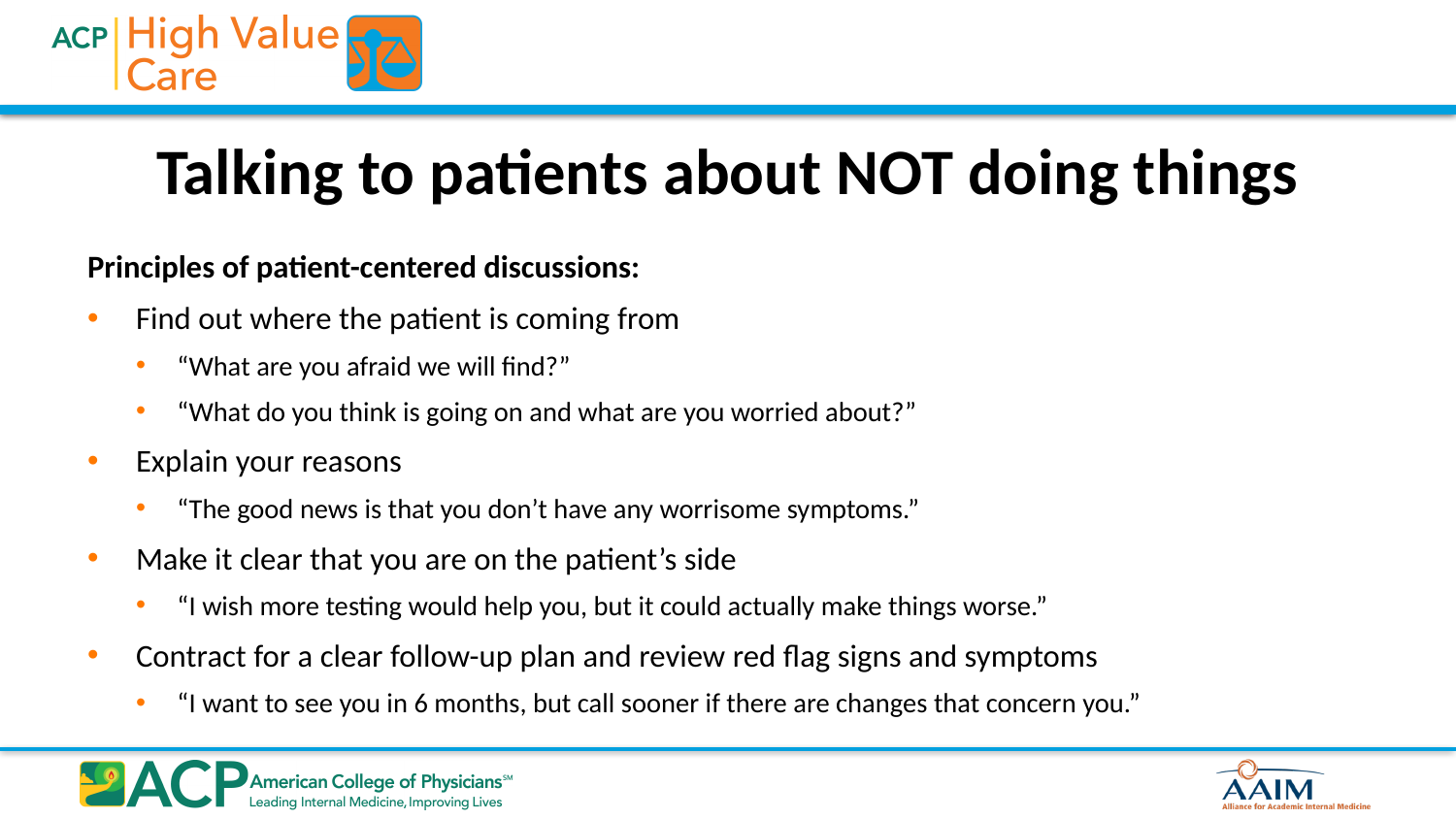

# Talking to patients about NOT doing things
Principles of patient-centered discussions:
Find out where the patient is coming from
“What are you afraid we will find?”
“What do you think is going on and what are you worried about?”
Explain your reasons
“The good news is that you don’t have any worrisome symptoms.”
Make it clear that you are on the patient’s side
“I wish more testing would help you, but it could actually make things worse.”
Contract for a clear follow-up plan and review red flag signs and symptoms
“I want to see you in 6 months, but call sooner if there are changes that concern you.”